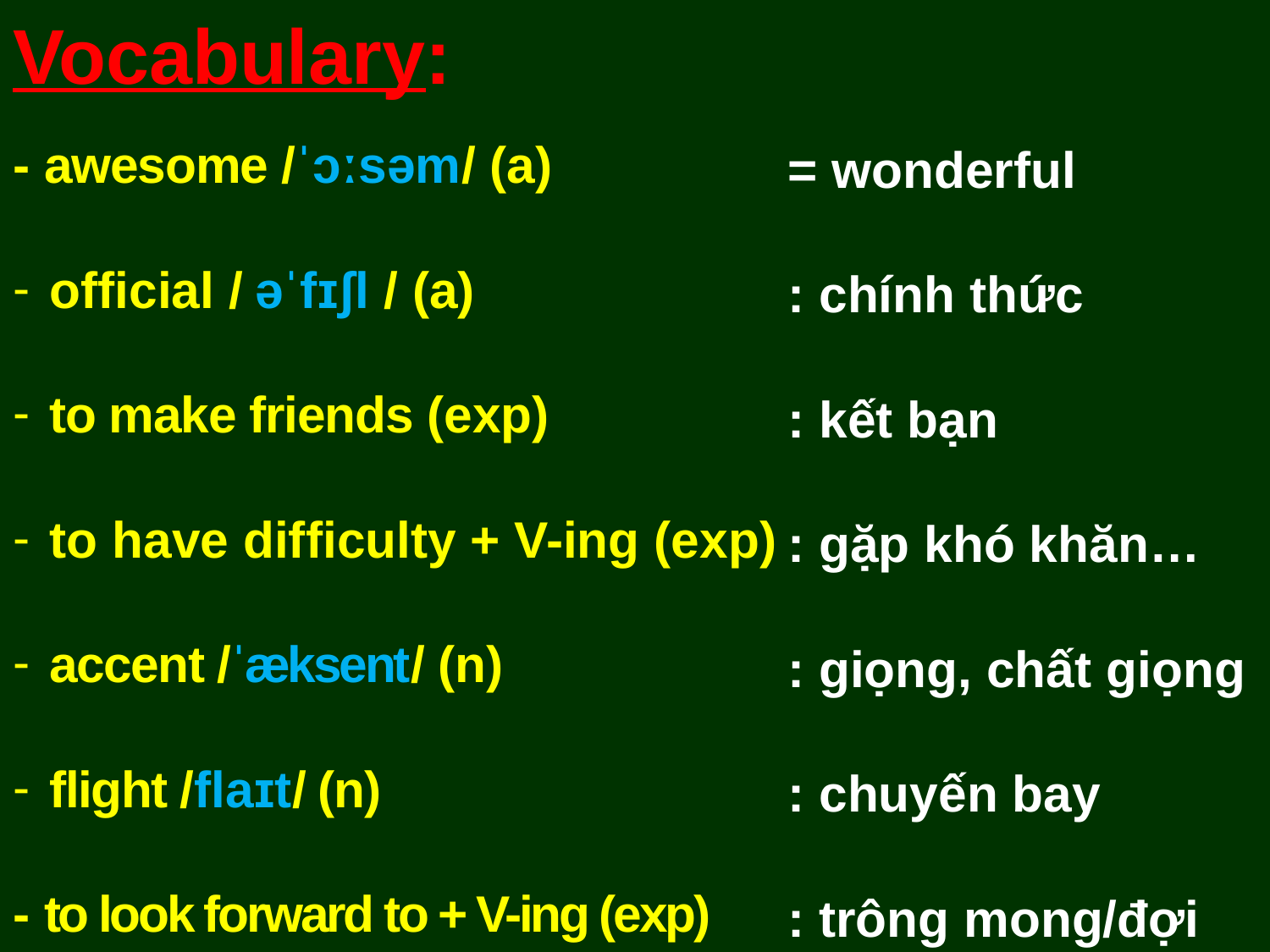

# Vocabulary:
- awesome /ˈɔːsəm/ (a)
official / əˈfɪʃl / (a)
to make friends (exp)
to have difficulty + V-ing (exp)
accent /ˈæksent/ (n)
flight /flaɪt/ (n)
- to look forward to + V-ing (exp)
= wonderful
: chính thức
: kết bạn
: gặp khó khăn…
: giọng, chất giọng
: chuyến bay
: trông mong/đợi